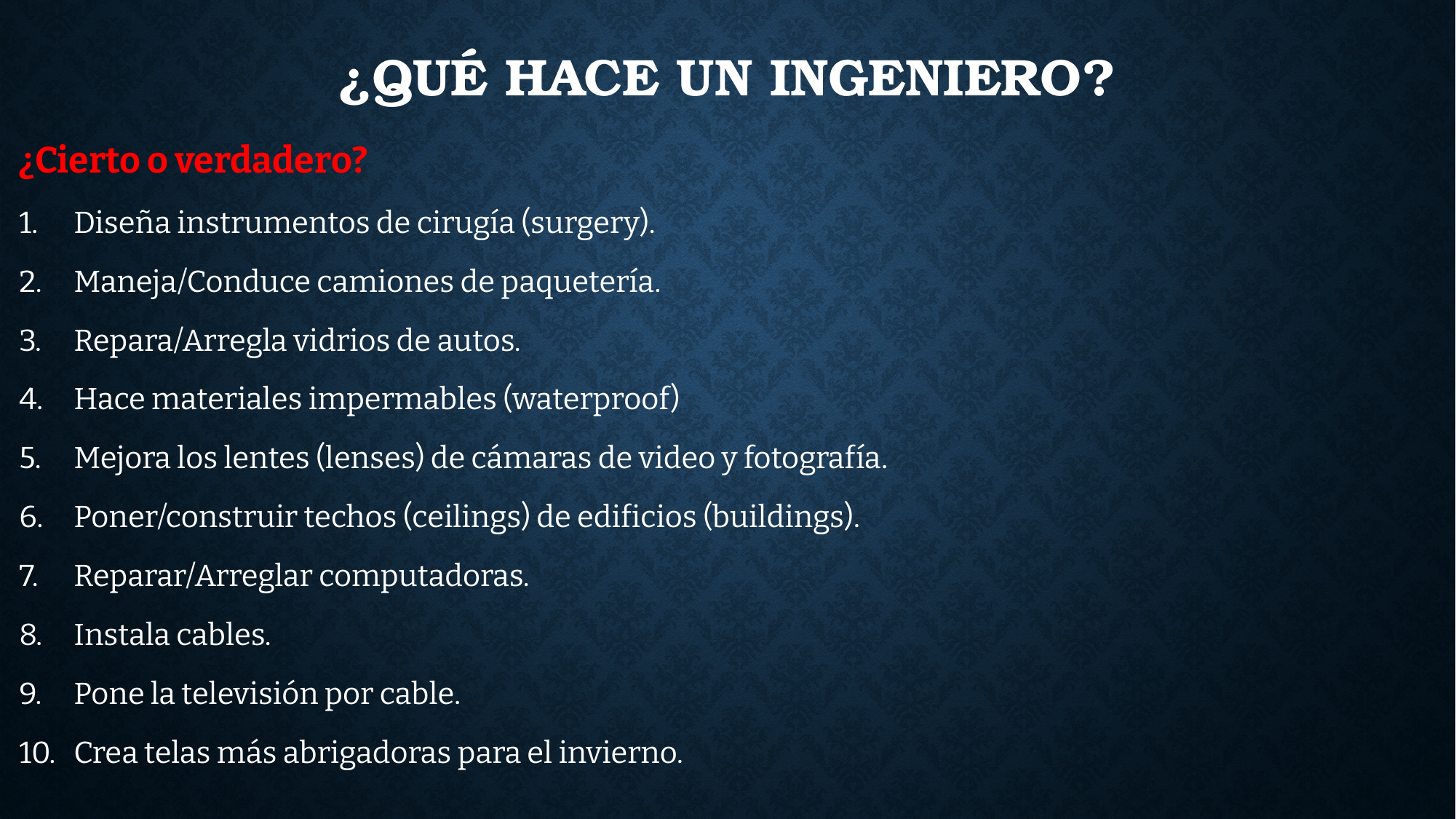

# ¿qué hace un ingeniero?
¿Cierto o verdadero?
Diseña instrumentos de cirugía (surgery).
Maneja/Conduce camiones de paquetería.
Repara/Arregla vidrios de autos.
Hace materiales impermables (waterproof)
Mejora los lentes (lenses) de cámaras de video y fotografía.
Poner/construir techos (ceilings) de edificios (buildings).
Reparar/Arreglar computadoras.
Instala cables.
Pone la televisión por cable.
Crea telas más abrigadoras para el invierno.